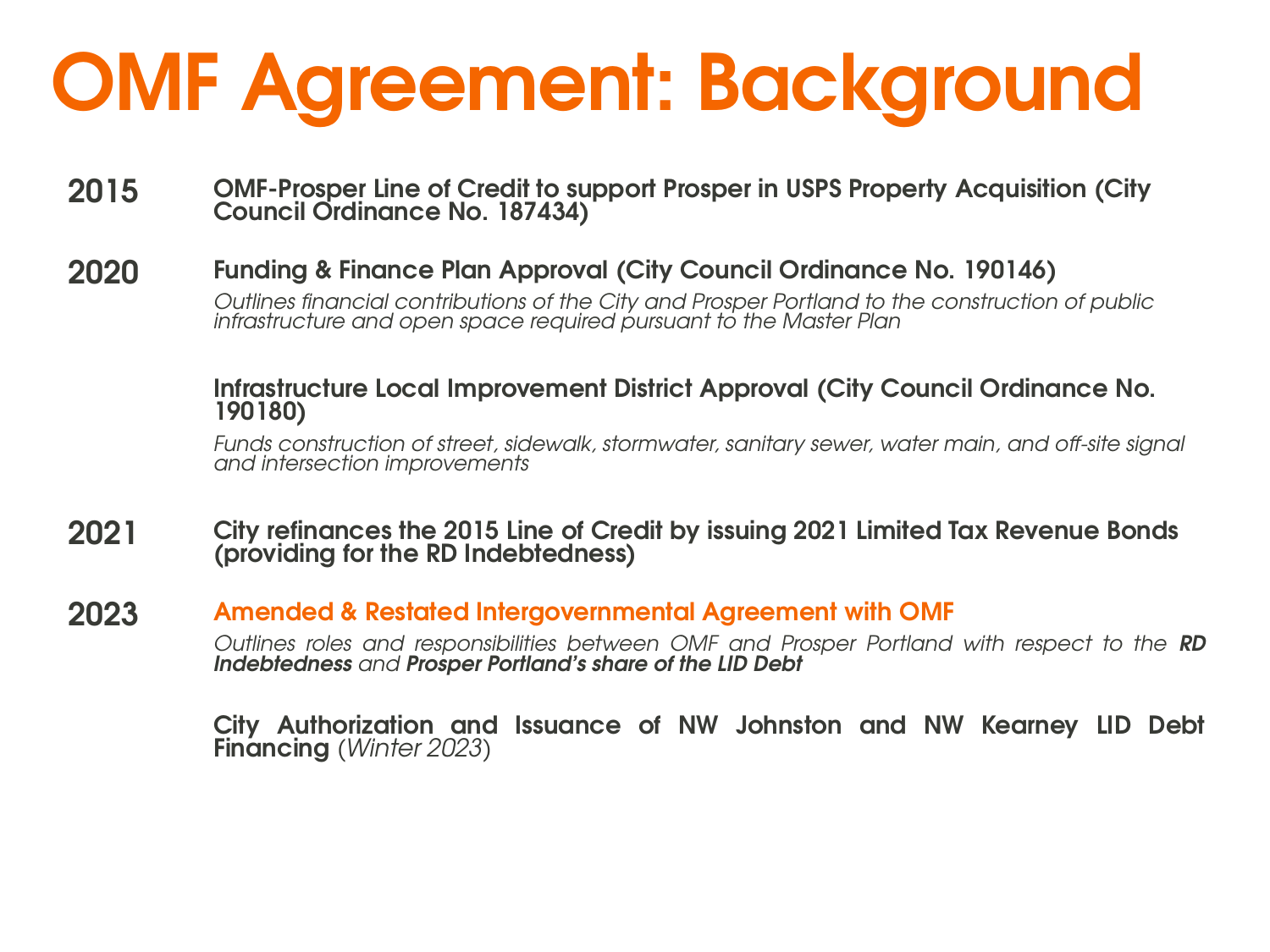

# OMF Agreement: Background
| 2015 | OMF-Prosper Line of Credit to support Prosper in USPS Property Acquisition (City Council Ordinance No. 187434) |
| --- | --- |
| 2020 | Funding & Finance Plan Approval (City Council Ordinance No. 190146) Outlines financial contributions of the City and Prosper Portland to the construction of public infrastructure and open space required pursuant to the Master Plan |
|  | Infrastructure Local Improvement District Approval (City Council Ordinance No. 190180) Funds construction of street, sidewalk, stormwater, sanitary sewer, water main, and off-site signal and intersection improvements |
| 2021 | City refinances the 2015 Line of Credit by issuing 2021 Limited Tax Revenue Bonds (providing for the RD Indebtedness) |
| 2023 | Amended & Restated Intergovernmental Agreement with OMF Outlines roles and responsibilities between OMF and Prosper Portland with respect to the RD Indebtedness and Prosper Portland’s share of the LID Debt City Authorization and Issuance of NW Johnston and NW Kearney LID Debt Financing (Winter 2023) |